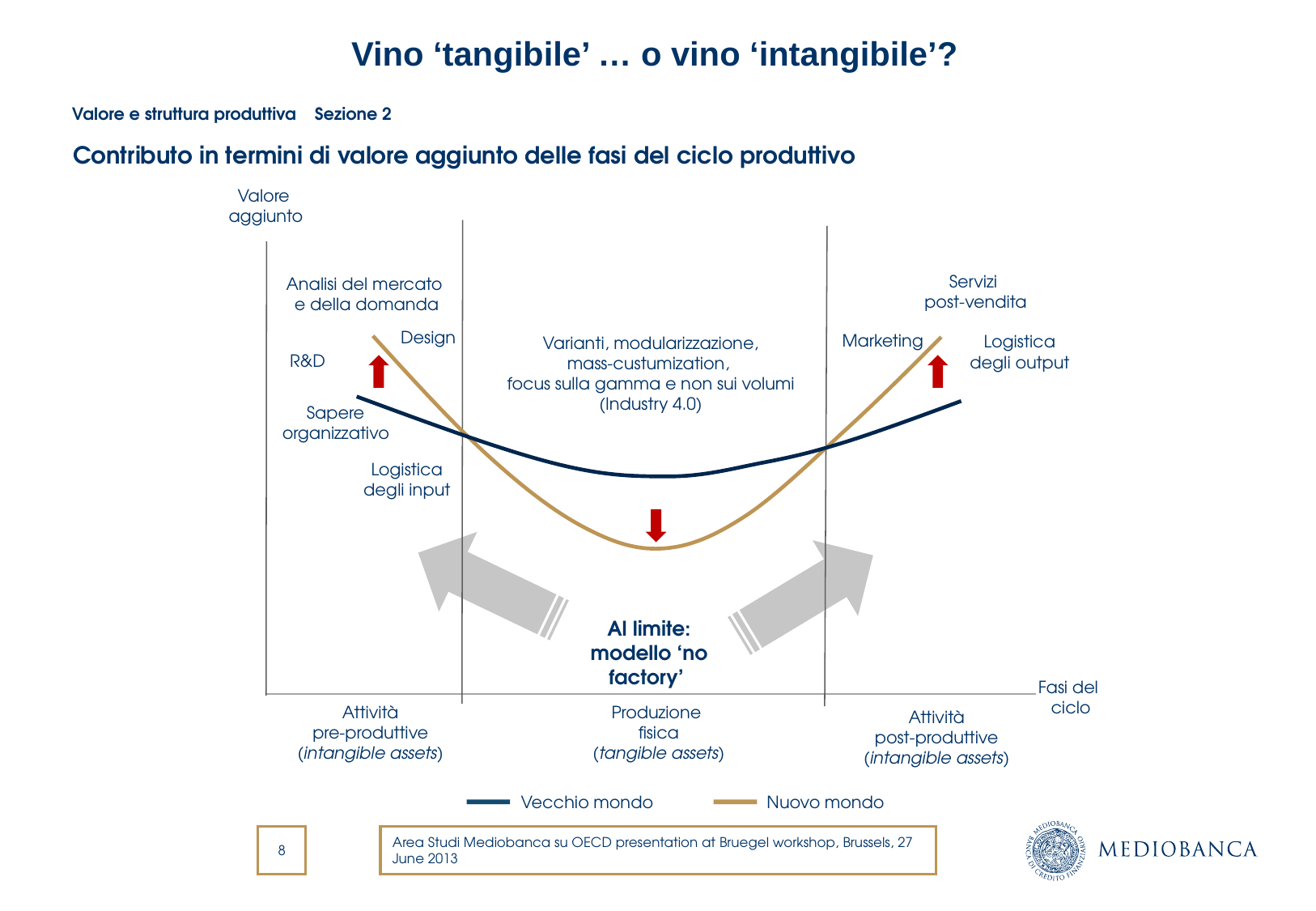

# Vino ‘tangibile’ … o vino ‘intangibile’?

Valore e struttura produttiva	Sezione 2

Contributo in termini di valore aggiunto delle fasi del ciclo produttivo
Valore
aggiunto
Servizi
post-vendita
Analisi del mercato
 e della domanda
Design
Marketing
Logistica
degli output
Varianti, modularizzazione,
mass-custumization,
focus sulla gamma e non sui volumi
(Industry 4.0)

R&D

Sapere
organizzativo

Logistica
degli input

Al limite: modello ‘no factory’
Fasi del
ciclo
Attività
pre-produttive
(intangible assets)
Produzione
fisica
(tangible assets)
Attività
post-produttive
(intangible assets)
Vecchio mondo
Nuovo mondo

Area Studi Mediobanca su OECD presentation at Bruegel workshop, Brussels, 27 June 2013